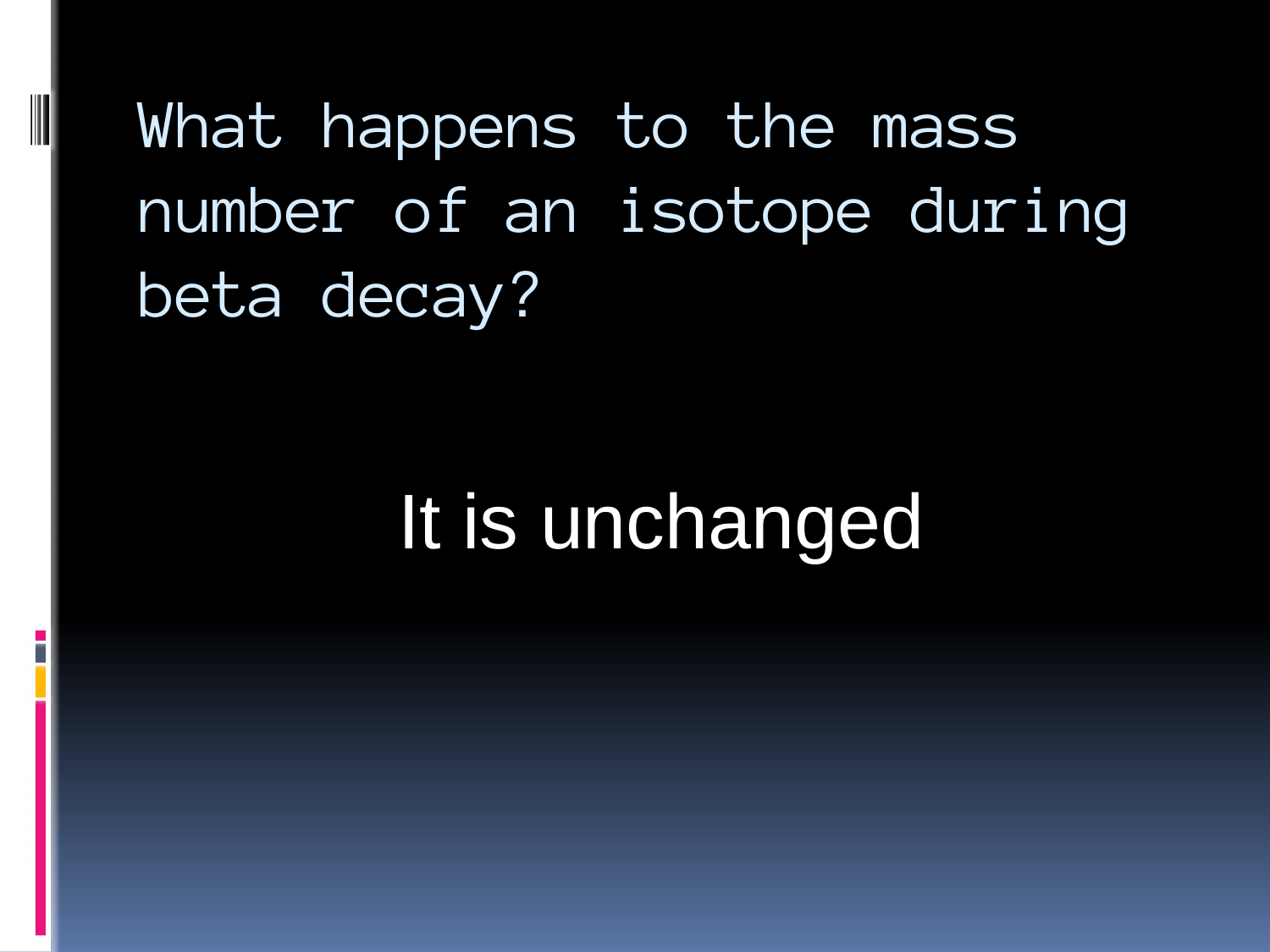

# What happens to the mass number of an isotope during beta decay?
It is unchanged